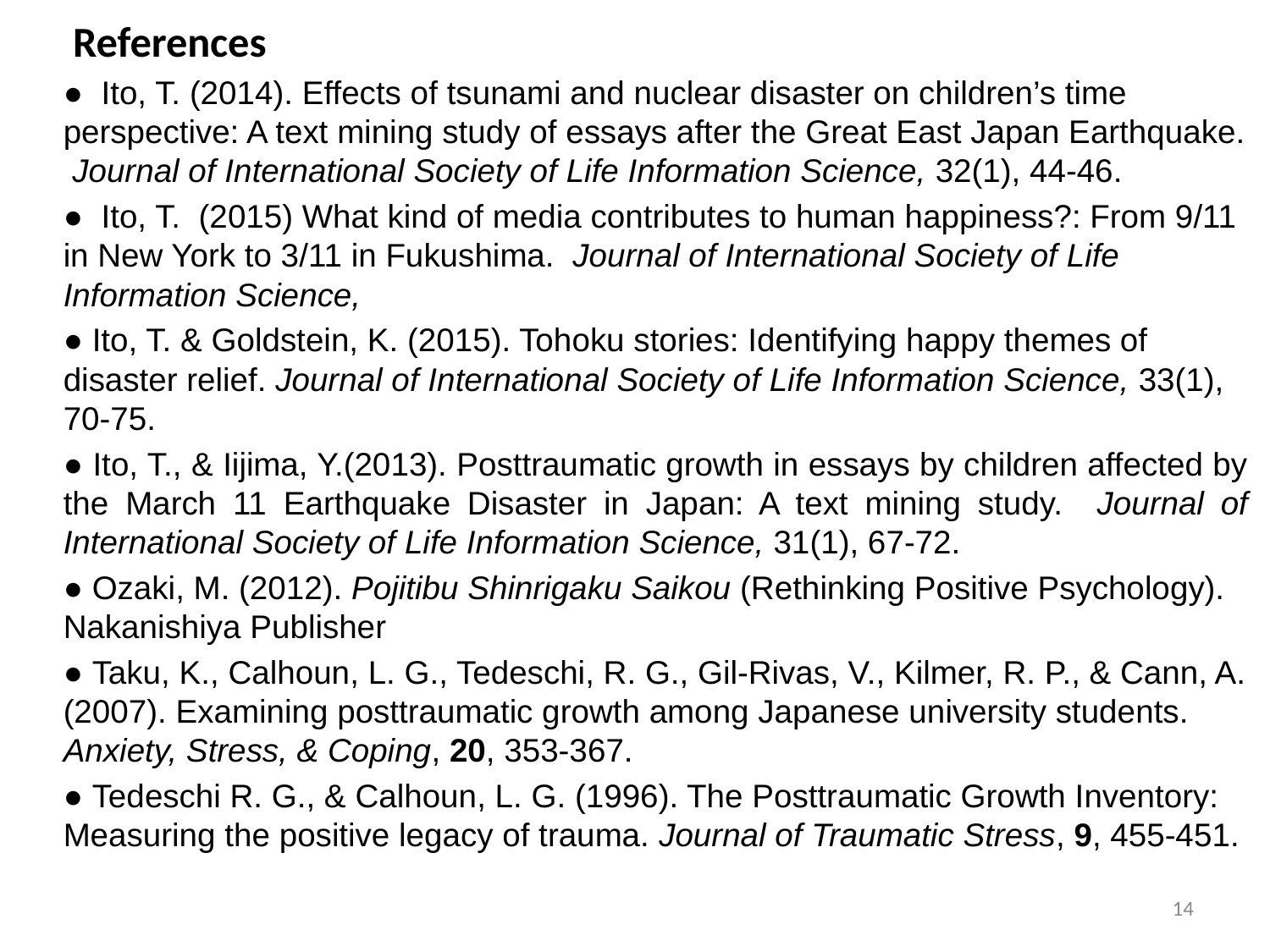

References
●  Ito, T. (2014). Effects of tsunami and nuclear disaster on children’s time perspective: A text mining study of essays after the Great East Japan Earthquake.  Journal of International Society of Life Information Science, 32(1), 44-46.
●  Ito, T.  (2015) What kind of media contributes to human happiness?: From 9/11 in New York to 3/11 in Fukushima.  Journal of International Society of Life Information Science,
● Ito, T. & Goldstein, K. (2015). Tohoku stories: Identifying happy themes of disaster relief. Journal of International Society of Life Information Science, 33(1), 70-75.
● Ito, T., & Iijima, Y.(2013). Posttraumatic growth in essays by children affected by the March 11 Earthquake Disaster in Japan: A text mining study.  Journal of International Society of Life Information Science, 31(1), 67-72.
● Ozaki, M. (2012). Pojitibu Shinrigaku Saikou (Rethinking Positive Psychology). Nakanishiya Publisher
● Taku, K., Calhoun, L. G., Tedeschi, R. G., Gil-Rivas, V., Kilmer, R. P., & Cann, A. (2007). Examining posttraumatic growth among Japanese university students. Anxiety, Stress, & Coping, 20, 353-367.
● Tedeschi R. G., & Calhoun, L. G. (1996). The Posttraumatic Growth Inventory: Measuring the positive legacy of trauma. Journal of Traumatic Stress, 9, 455-451.

14